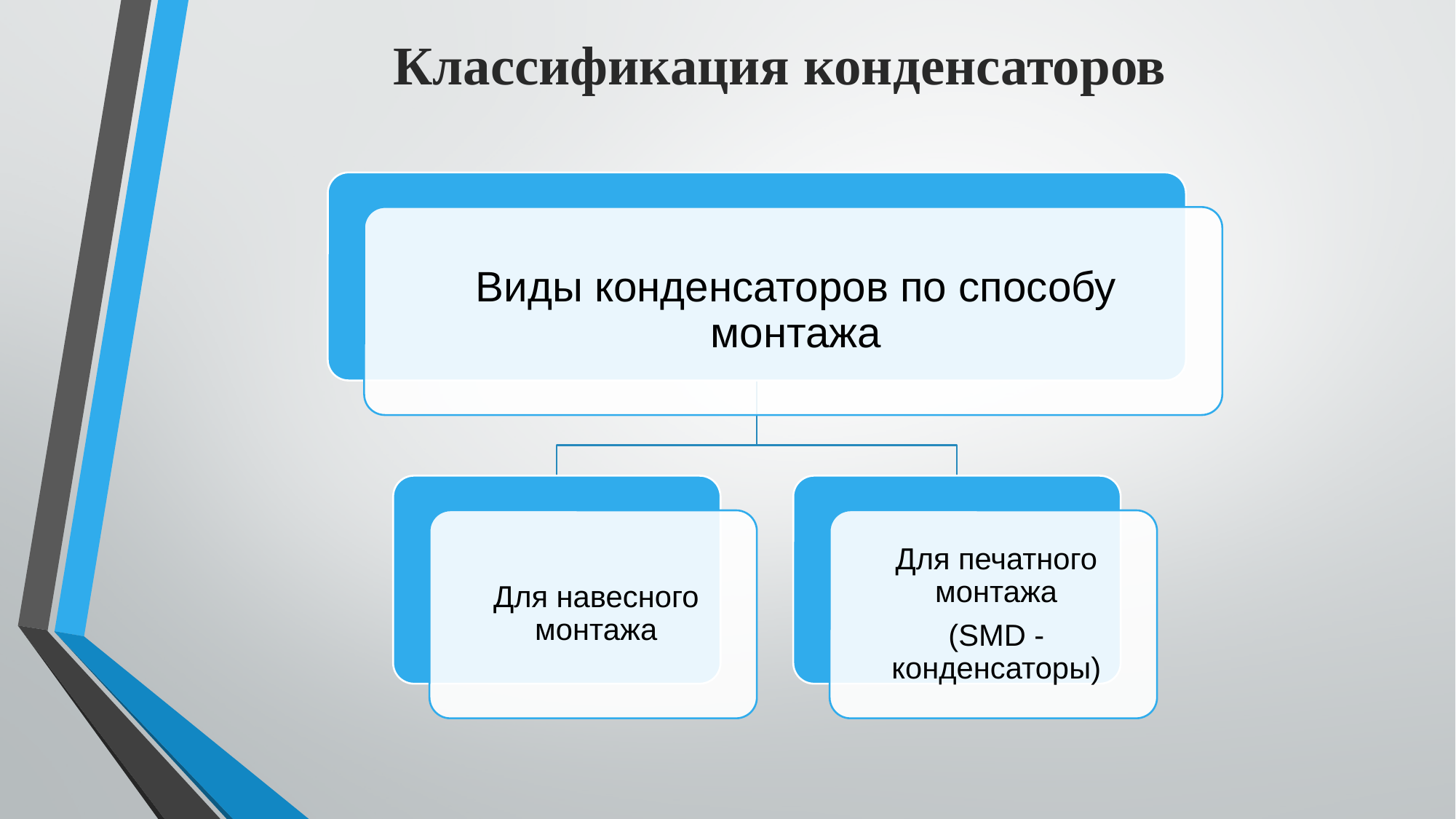

# Классификация конденсаторов
Виды конденсаторов по способу монтажа
Для навесного монтажа
Для печатного монтажа
(SMD - конденсаторы)